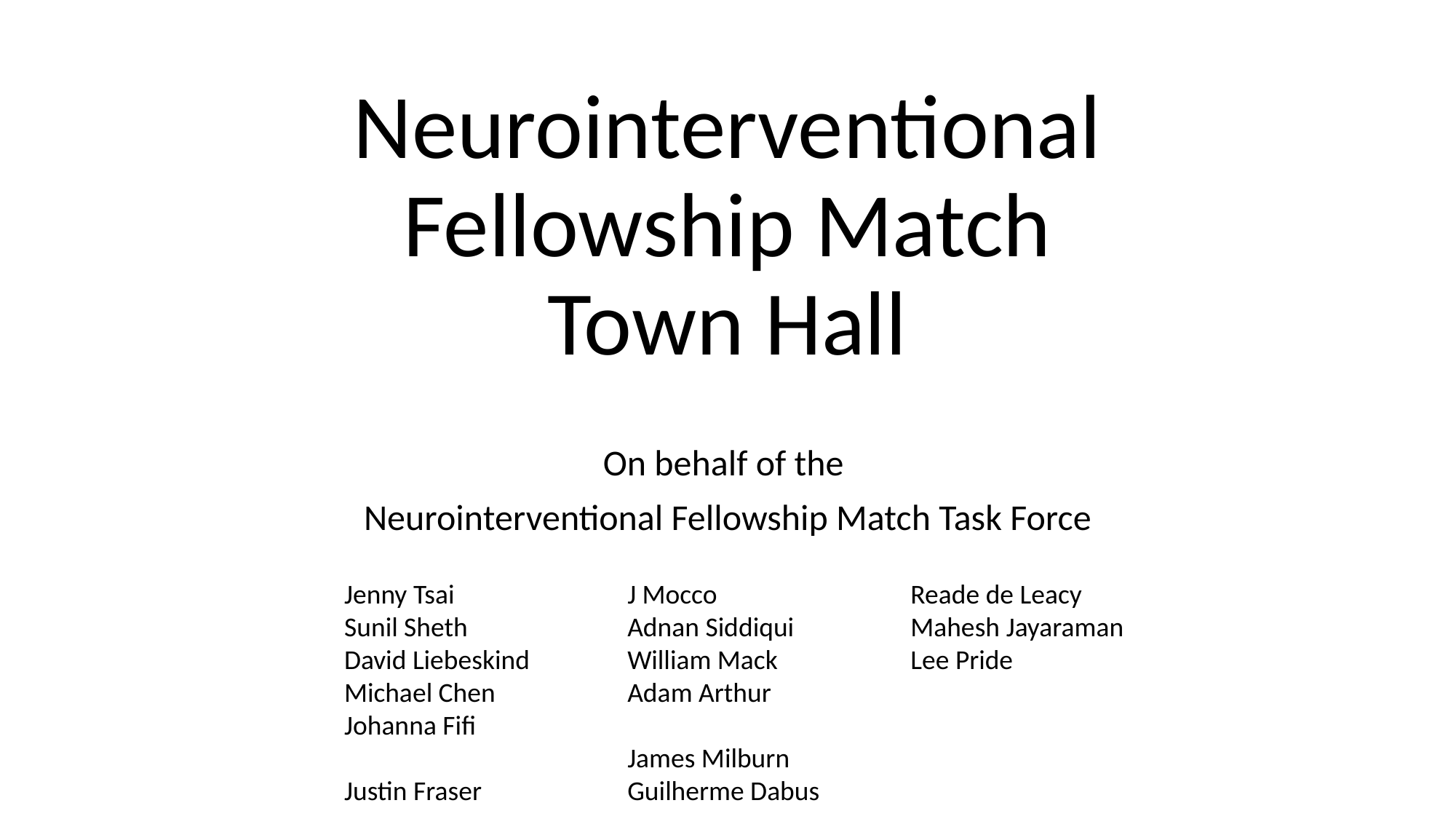

# Neurointerventional Fellowship Match Town Hall
On behalf of the
Neurointerventional Fellowship Match Task Force
Jenny Tsai
Sunil Sheth
David Liebeskind
Michael Chen
Johanna Fifi

Justin Fraser
J Mocco
Adnan Siddiqui
William Mack
Adam Arthur

James Milburn
Guilherme Dabus
Reade de Leacy
Mahesh Jayaraman
Lee Pride